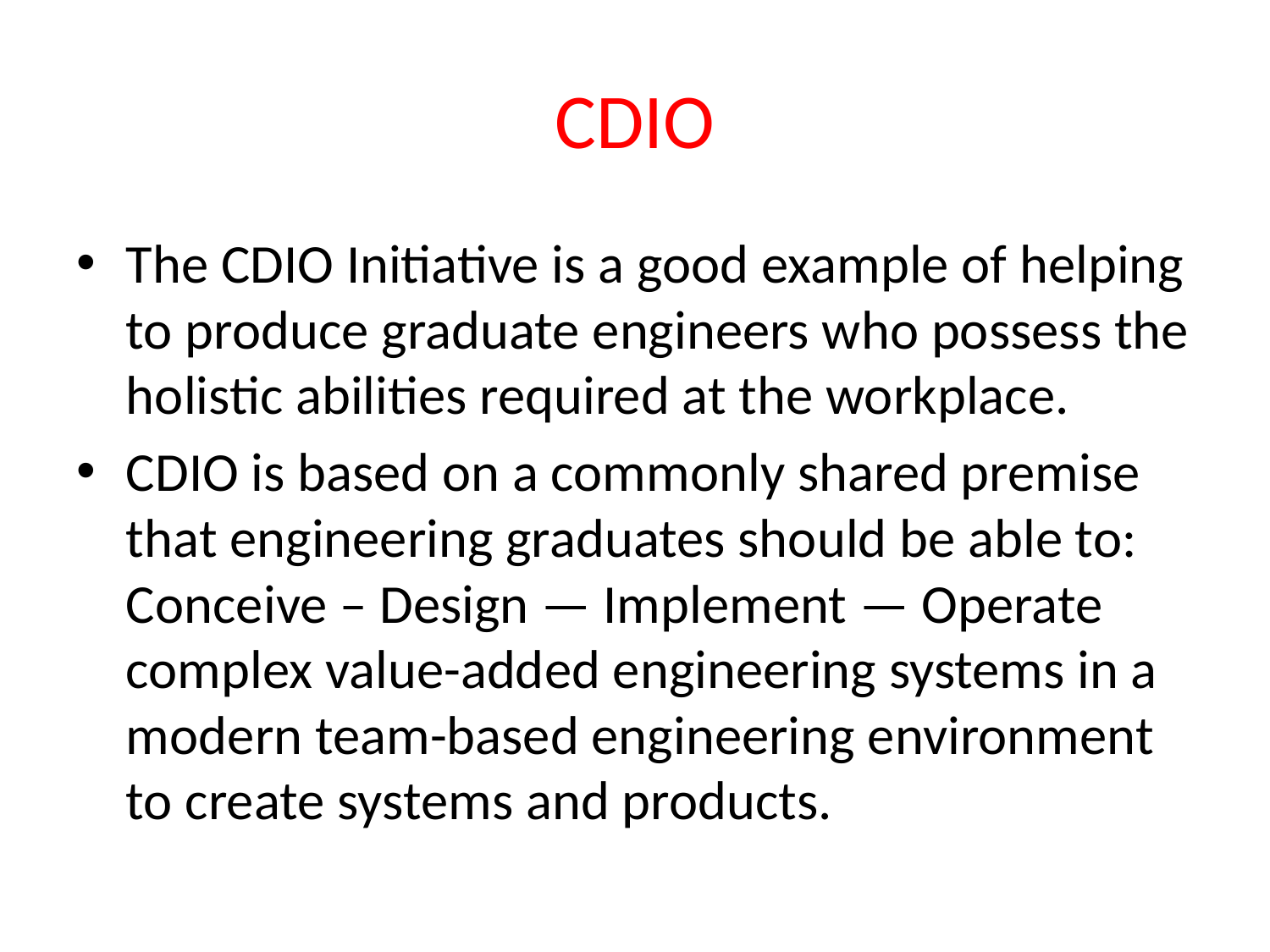

# CDIO
The CDIO Initiative is a good example of helping to produce graduate engineers who possess the holistic abilities required at the workplace.
CDIO is based on a commonly shared premise that engineering graduates should be able to: Conceive – Design — Implement — Operate complex value-added engineering systems in a modern team-based engineering environment to create systems and products.